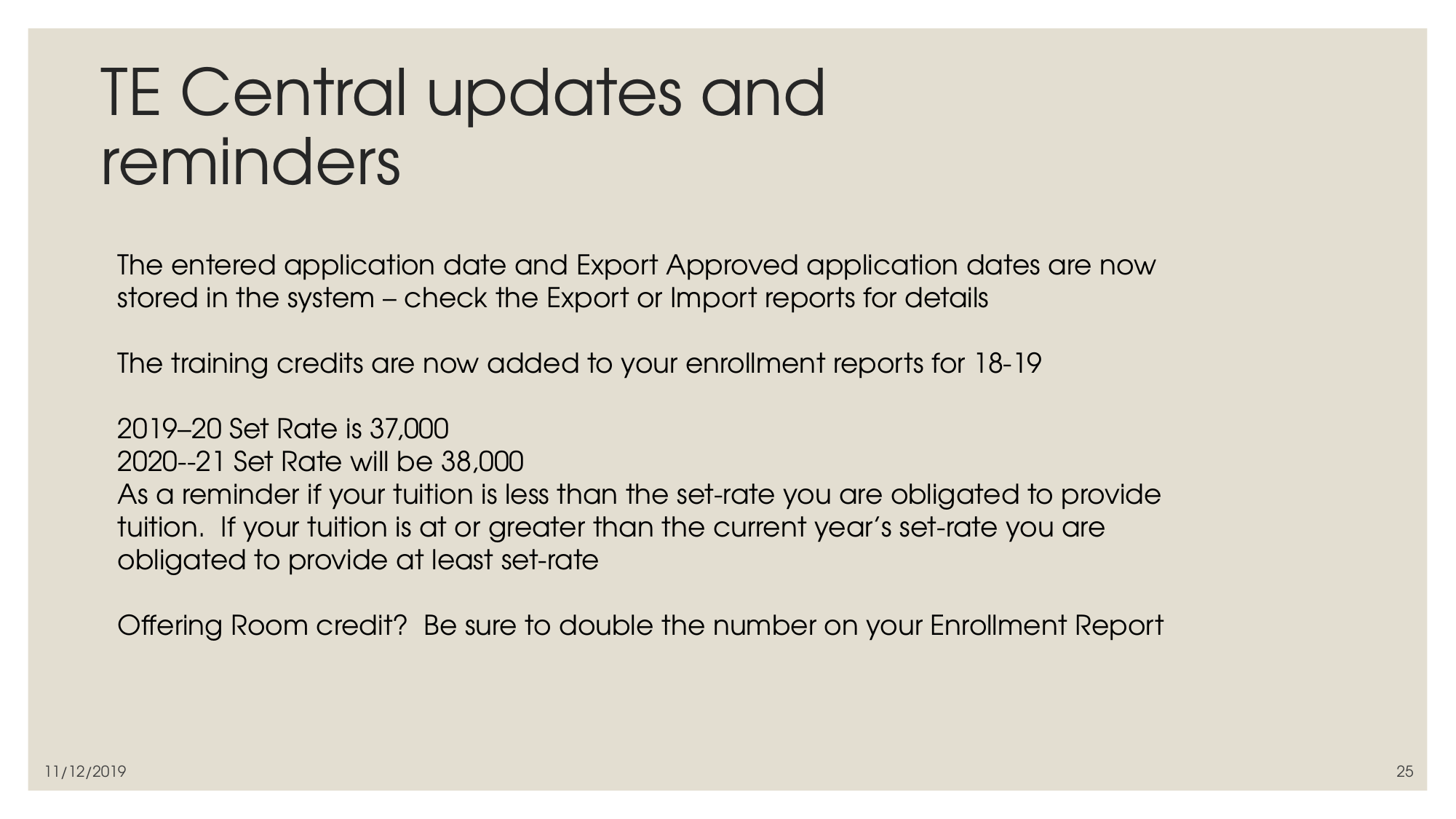

# TE Central updates and reminders
The entered application date and Export Approved application dates are now stored in the system – check the Export or Import reports for details

The training credits are now added to your enrollment reports for 18-19

2019–20 Set Rate is 37,000
2020--21 Set Rate will be 38,000
As a reminder if your tuition is less than the set-rate you are obligated to provide tuition.  If your tuition is at or greater than the current year’s set-rate you are obligated to provide at least set-rate

Offering Room credit?  Be sure to double the number on your Enrollment Report
11/12/2019
25